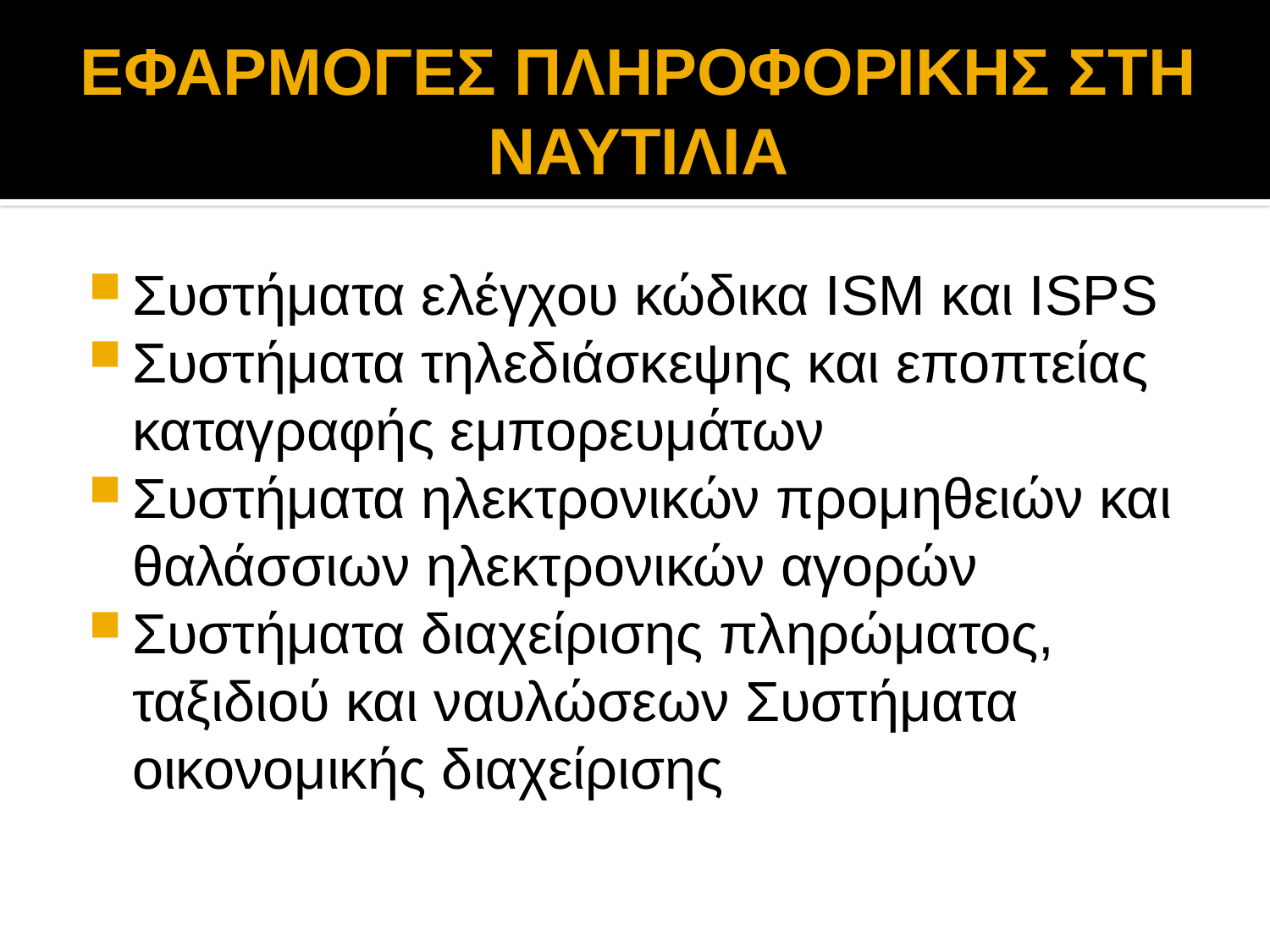

# ΕΦΑΡΜΟΓΕΣ ΠΛΗΡΟΦΟΡΙΚΗΣ ΣΤΗ ΝΑΥΤΙΛΙΑ
Συστήματα ελέγχου κώδικα ΙSM και ΙSPS
Συστήματα τηλεδιάσκεψης και εποπτείας καταγραφής εμπορευμάτων
Συστήματα ηλεκτρονικών προμηθειών και θαλάσσιων ηλεκτρονικών αγορών
Συστήματα διαχείρισης πληρώματος, ταξιδιού και ναυλώσεων Συστήματα οικονομικής διαχείρισης